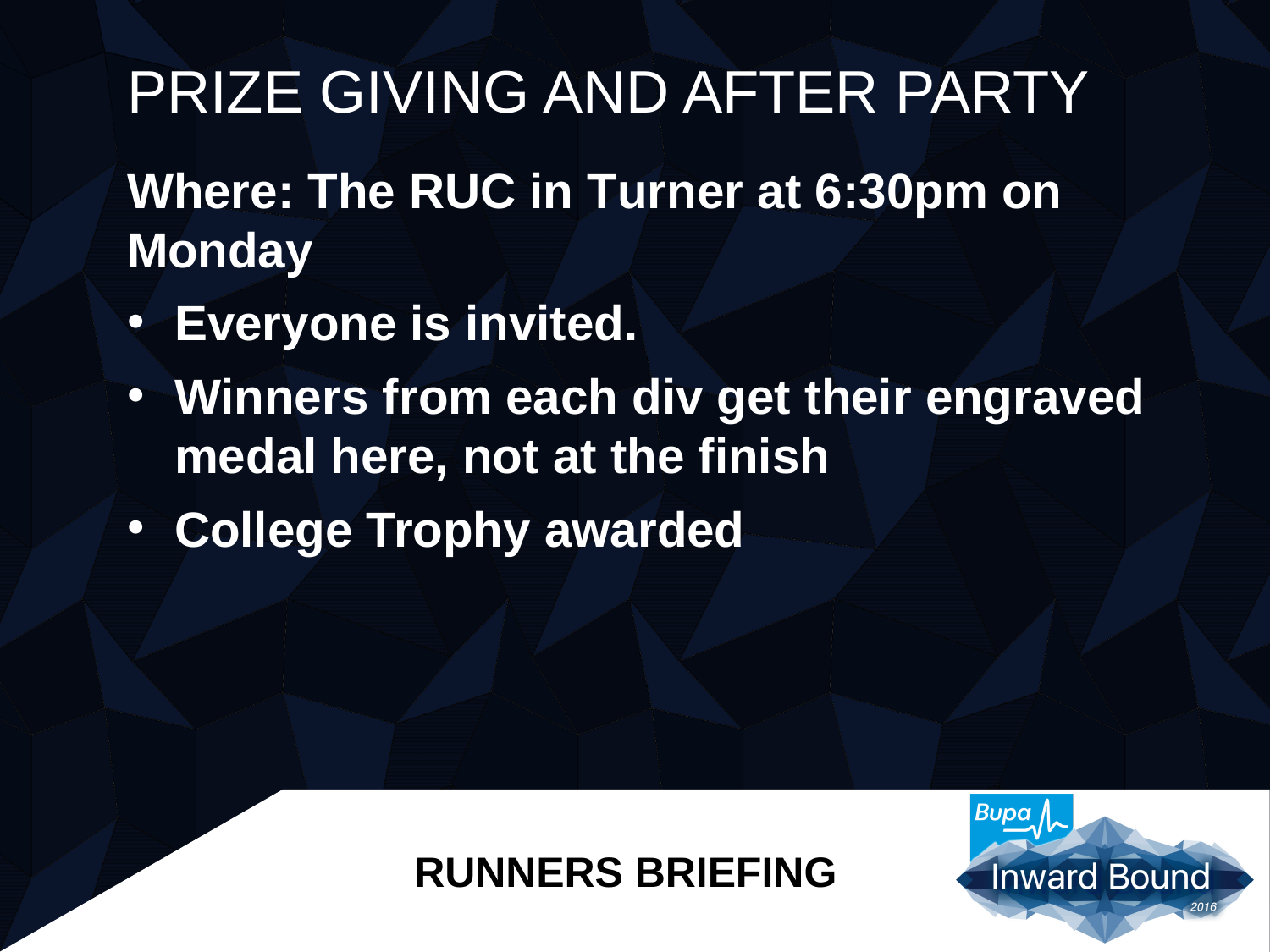

# PRIZE GIVING AND AFTER PARTY
Where: The RUC in Turner at 6:30pm on Monday
Everyone is invited.
Winners from each div get their engraved medal here, not at the finish
College Trophy awarded